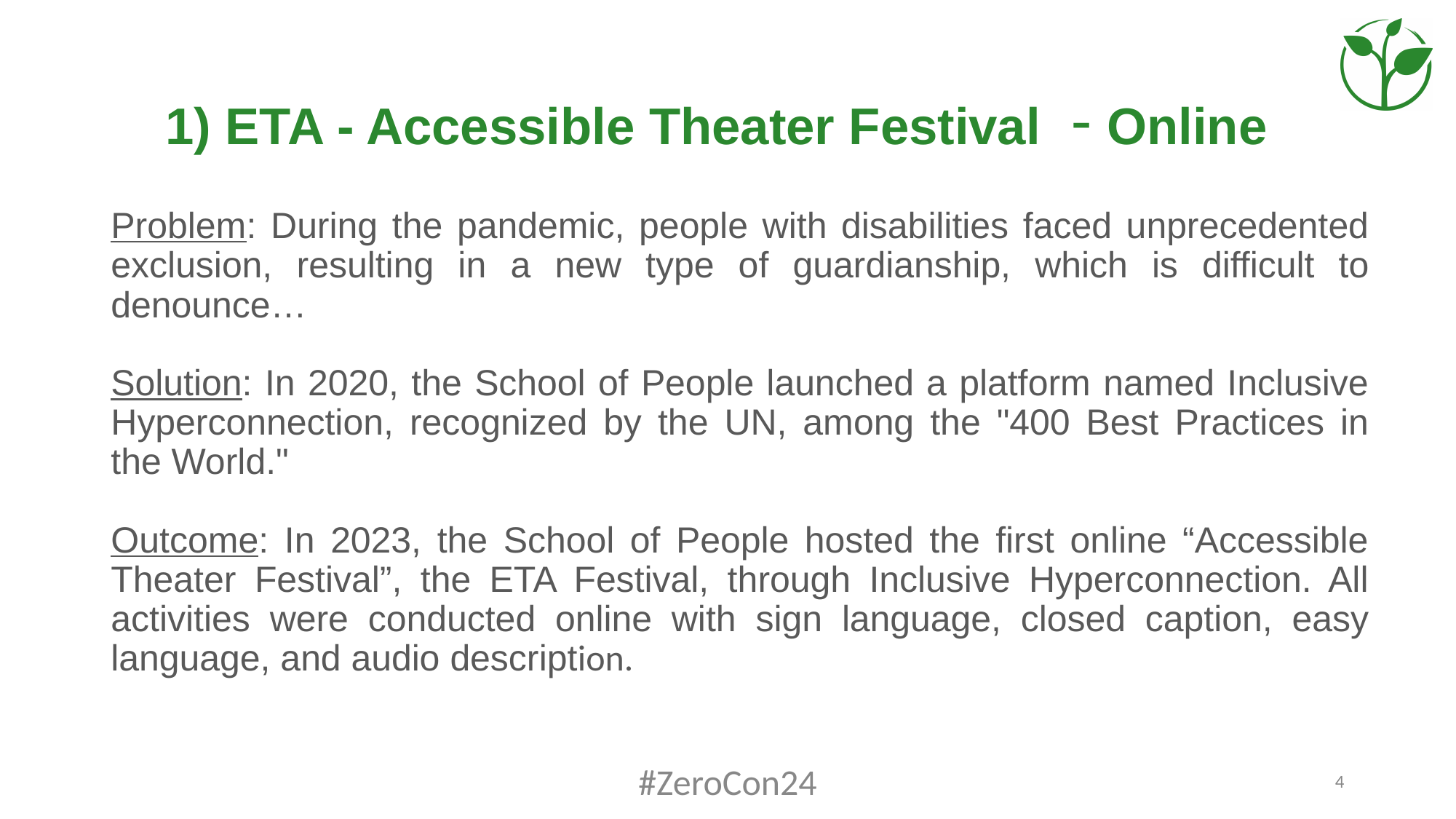

# 1) ETA - Accessible Theater Festival  - Online
Problem: During the pandemic, people with disabilities faced unprecedented exclusion, resulting in a new type of guardianship, which is difficult to denounce…

Solution: In 2020, the School of People launched a platform named Inclusive Hyperconnection, recognized by the UN, among the "400 Best Practices in the World."

Outcome: In 2023, the School of People hosted the first online “Accessible Theater Festival”, the ETA Festival, through Inclusive Hyperconnection. All activities were conducted online with sign language, closed caption, easy language, and audio description.

#ZeroCon24
4